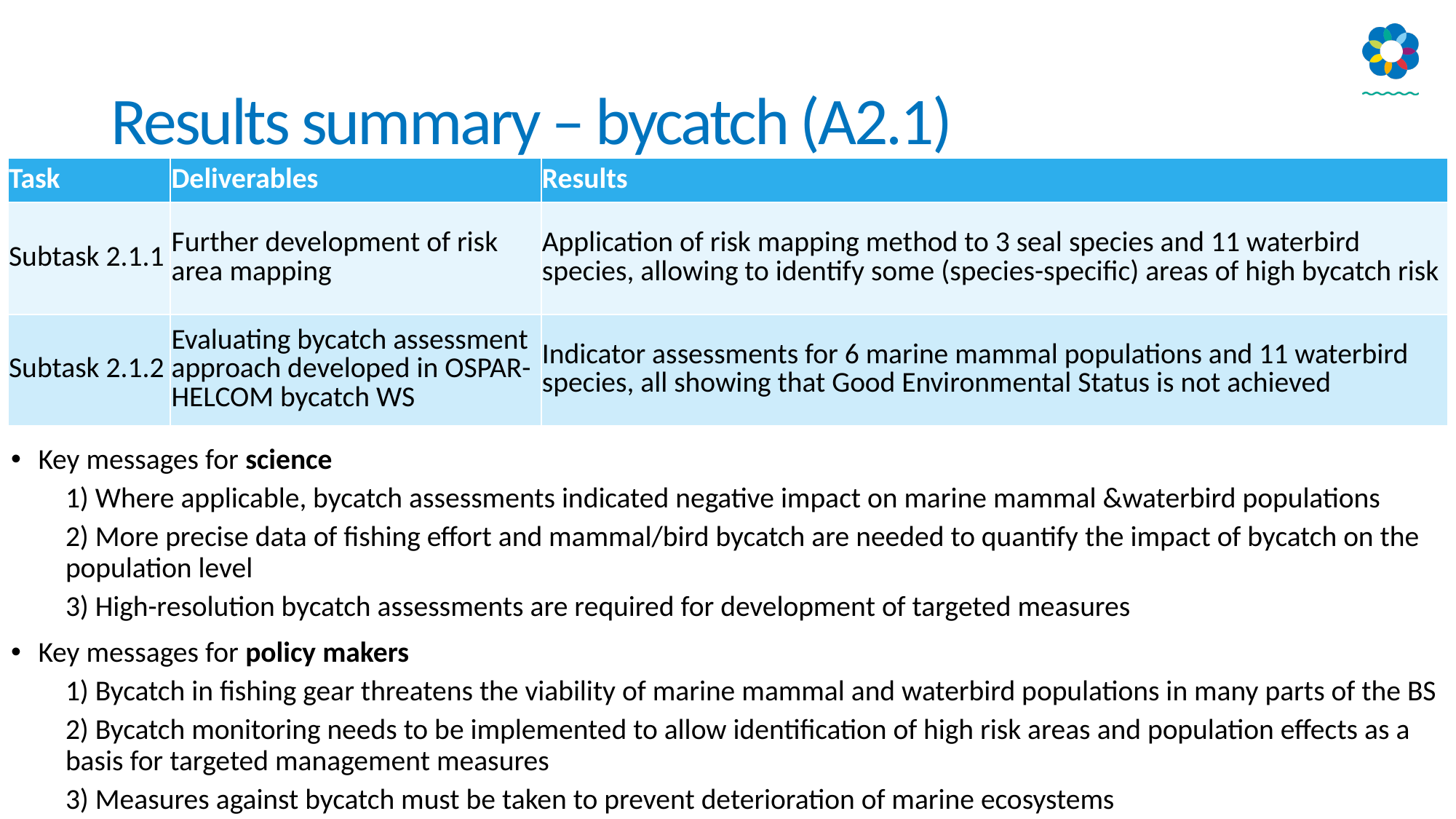

# Results summary – bycatch (A2.1)
| Task | Deliverables | Results |
| --- | --- | --- |
| Subtask 2.1.1 | Further development of risk area mapping | Application of risk mapping method to 3 seal species and 11 waterbird species, allowing to identify some (species-specific) areas of high bycatch risk |
| Subtask 2.1.2 | Evaluating bycatch assessment approach developed in OSPAR-HELCOM bycatch WS | Indicator assessments for 6 marine mammal populations and 11 waterbird species, all showing that Good Environmental Status is not achieved |
Key messages for science
1) Where applicable, bycatch assessments indicated negative impact on marine mammal &waterbird populations
2) More precise data of fishing effort and mammal/bird bycatch are needed to quantify the impact of bycatch on the population level
3) High-resolution bycatch assessments are required for development of targeted measures
Key messages for policy makers
1) Bycatch in fishing gear threatens the viability of marine mammal and waterbird populations in many parts of the BS
2) Bycatch monitoring needs to be implemented to allow identification of high risk areas and population effects as a basis for targeted management measures
3) Measures against bycatch must be taken to prevent deterioration of marine ecosystems